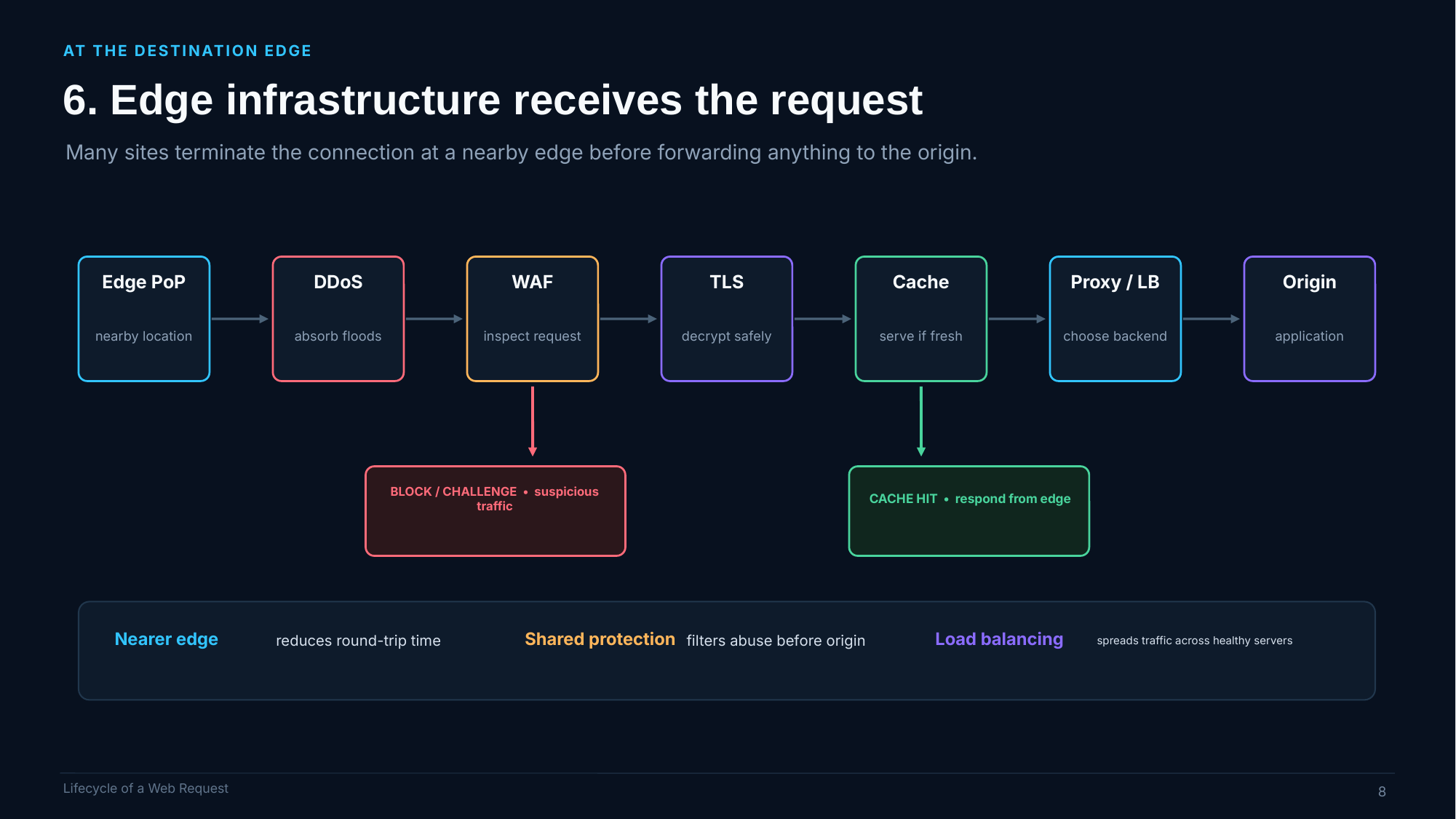

AT THE DESTINATION EDGE
6. Edge infrastructure receives the request
Many sites terminate the connection at a nearby edge before forwarding anything to the origin.

Edge PoP
DDoS
WAF
TLS
Cache
Proxy / LB
Origin
nearby location
absorb floods
inspect request
decrypt safely
serve if fresh
choose backend
application

BLOCK / CHALLENGE  •  suspicious traffic
CACHE HIT  •  respond from edge

Nearer edge
reduces round-trip time
Shared protection
filters abuse before origin
Load balancing
spreads traffic across healthy servers
8
Lifecycle of a Web Request